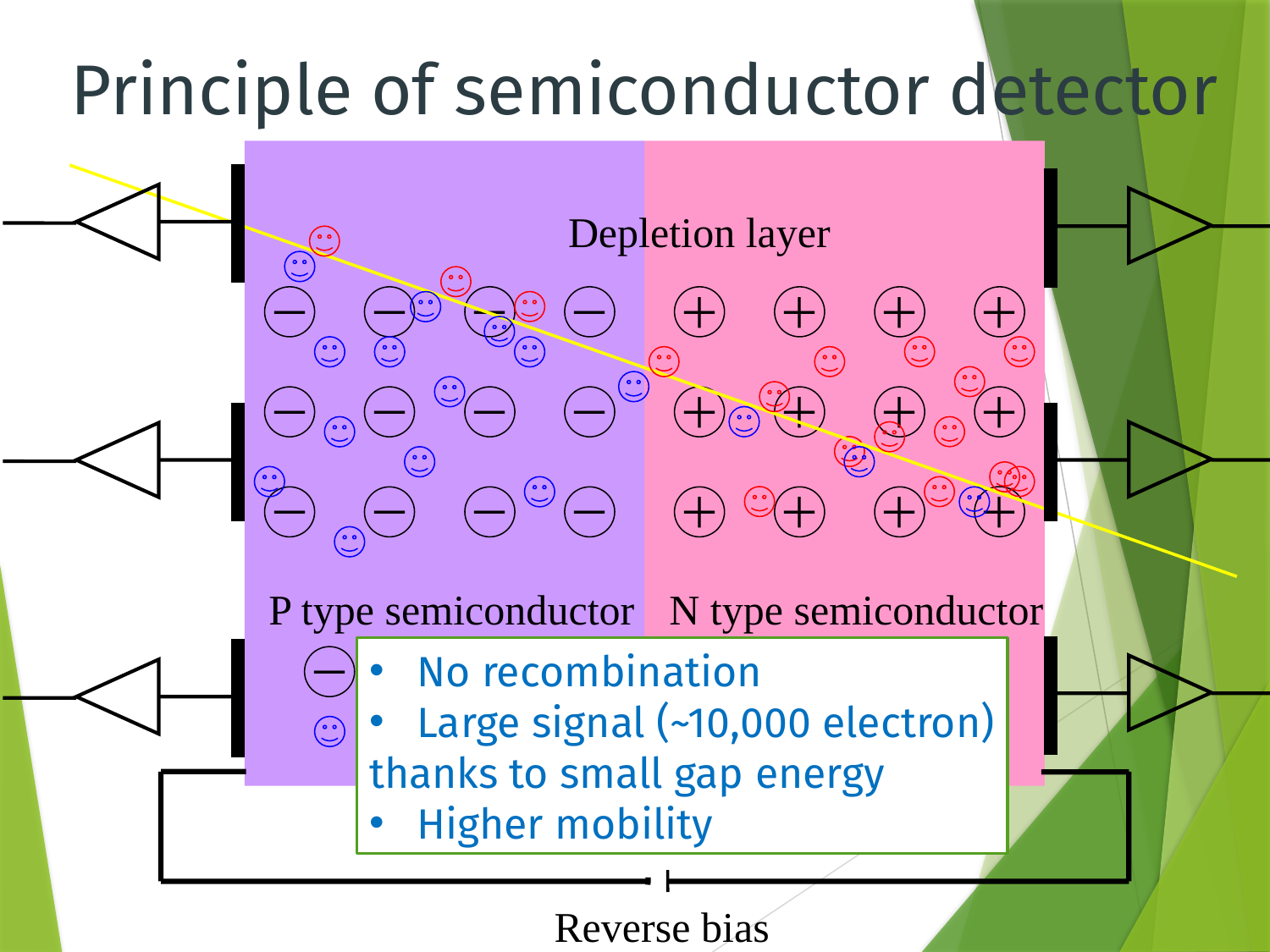

Principle of semiconductor detector

Depletion layer

－
－
－
－
－
－
－
－
－
－
－
－
＋
＋
＋
＋
＋
＋
＋
＋
＋
＋
＋
＋

P type semiconductor
acceptor
－
hole

N type semiconductor
donor
+
electron

No recombination
Large signal (~10,000 electron)
thanks to small gap energy
Higher mobility

Reverse bias